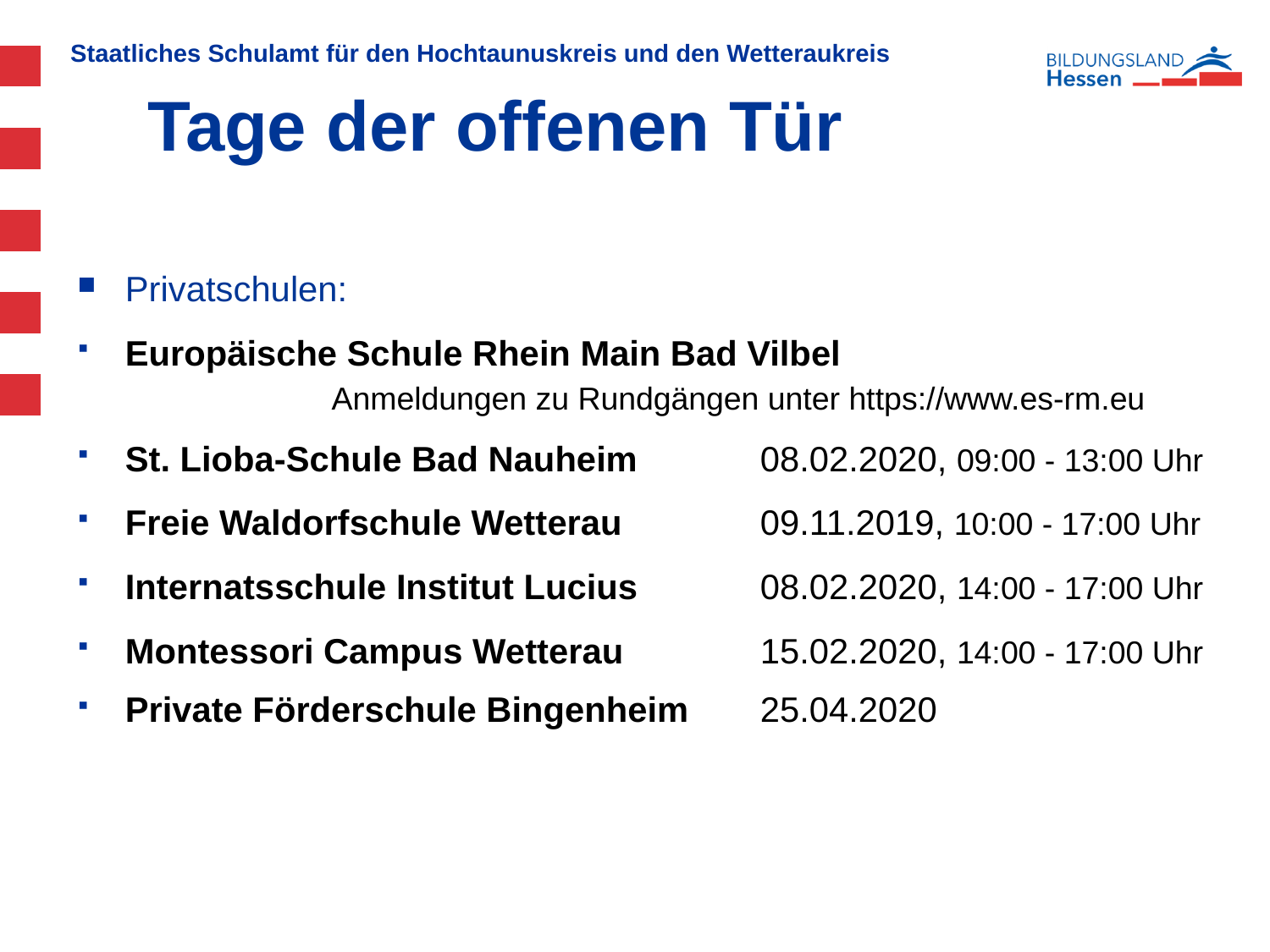

# Tage der offenen Tür
Privatschulen:
Europäische Schule Rhein Main Bad Vilbel
		Anmeldungen zu Rundgängen unter https://www.es-rm.eu
St. Lioba-Schule Bad Nauheim    	08.02.2020, 09:00 - 13:00 Uhr
Freie Waldorfschule Wetterau     	09.11.2019, 10:00 - 17:00 Uhr
Internatsschule Institut Lucius	08.02.2020, 14:00 - 17:00 Uhr
Montessori Campus Wetterau 	15.02.2020, 14:00 - 17:00 Uhr
Private Förderschule Bingenheim	25.04.2020